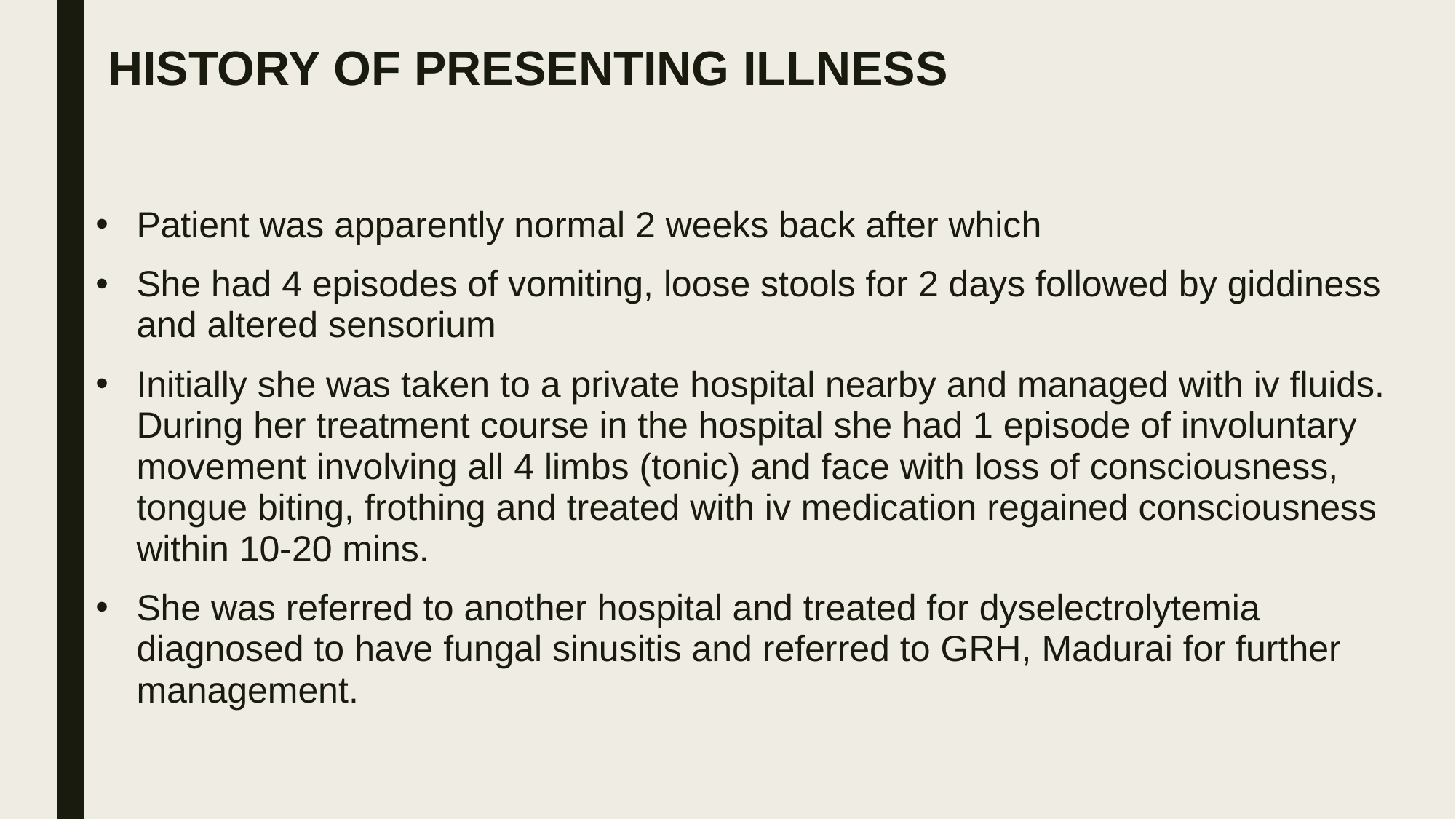

# HISTORY OF PRESENTING ILLNESS
Patient was apparently normal 2 weeks back after which
She had 4 episodes of vomiting, loose stools for 2 days followed by giddiness and altered sensorium
Initially she was taken to a private hospital nearby and managed with iv fluids. During her treatment course in the hospital she had 1 episode of involuntary movement involving all 4 limbs (tonic) and face with loss of consciousness, tongue biting, frothing and treated with iv medication regained consciousness within 10-20 mins.
She was referred to another hospital and treated for dyselectrolytemia  diagnosed to have fungal sinusitis and referred to GRH, Madurai for further management.